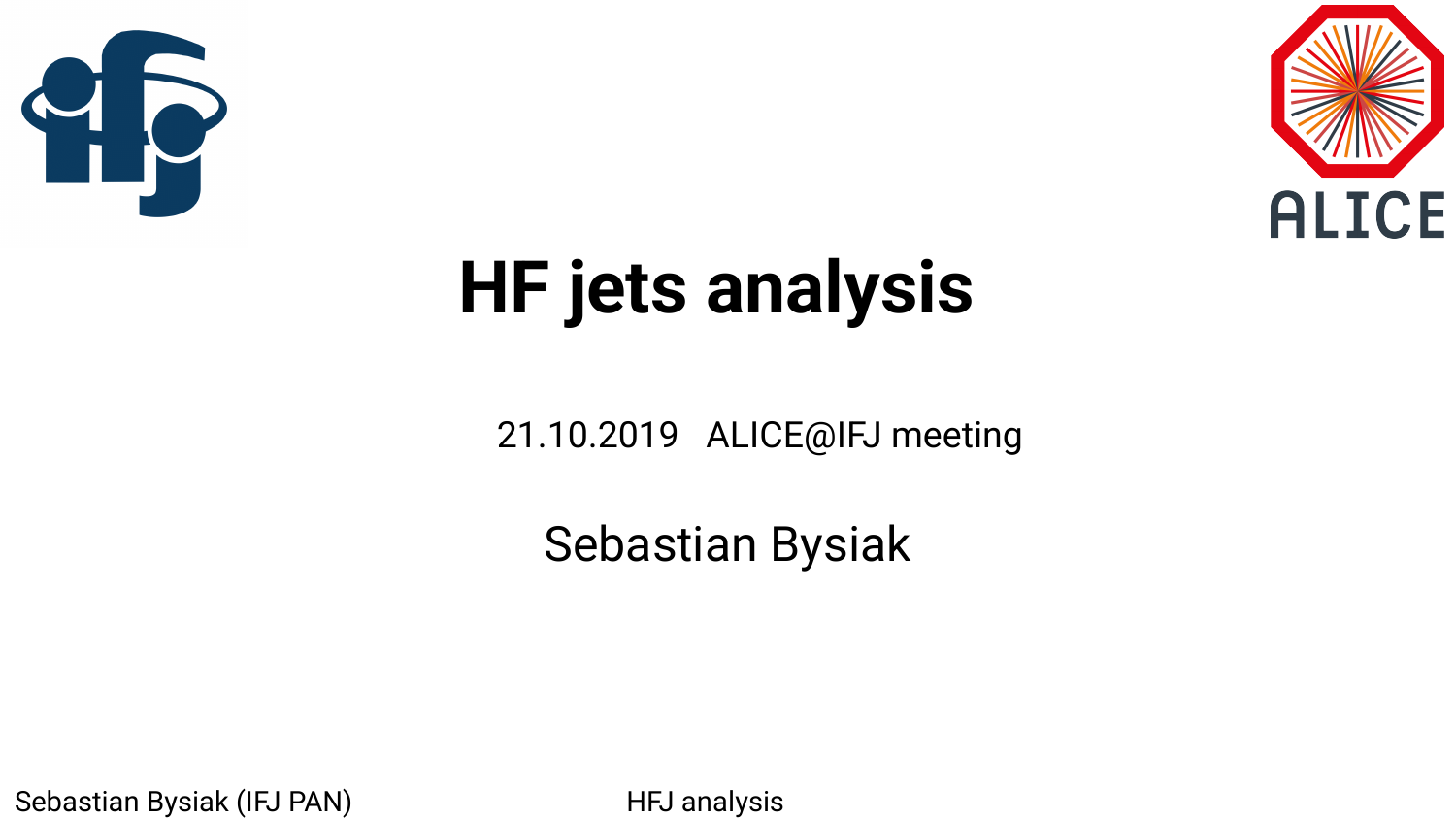

# HF jets analysis
     21.10.2019   ALICE@IFJ meeting

Sebastian Bysiak